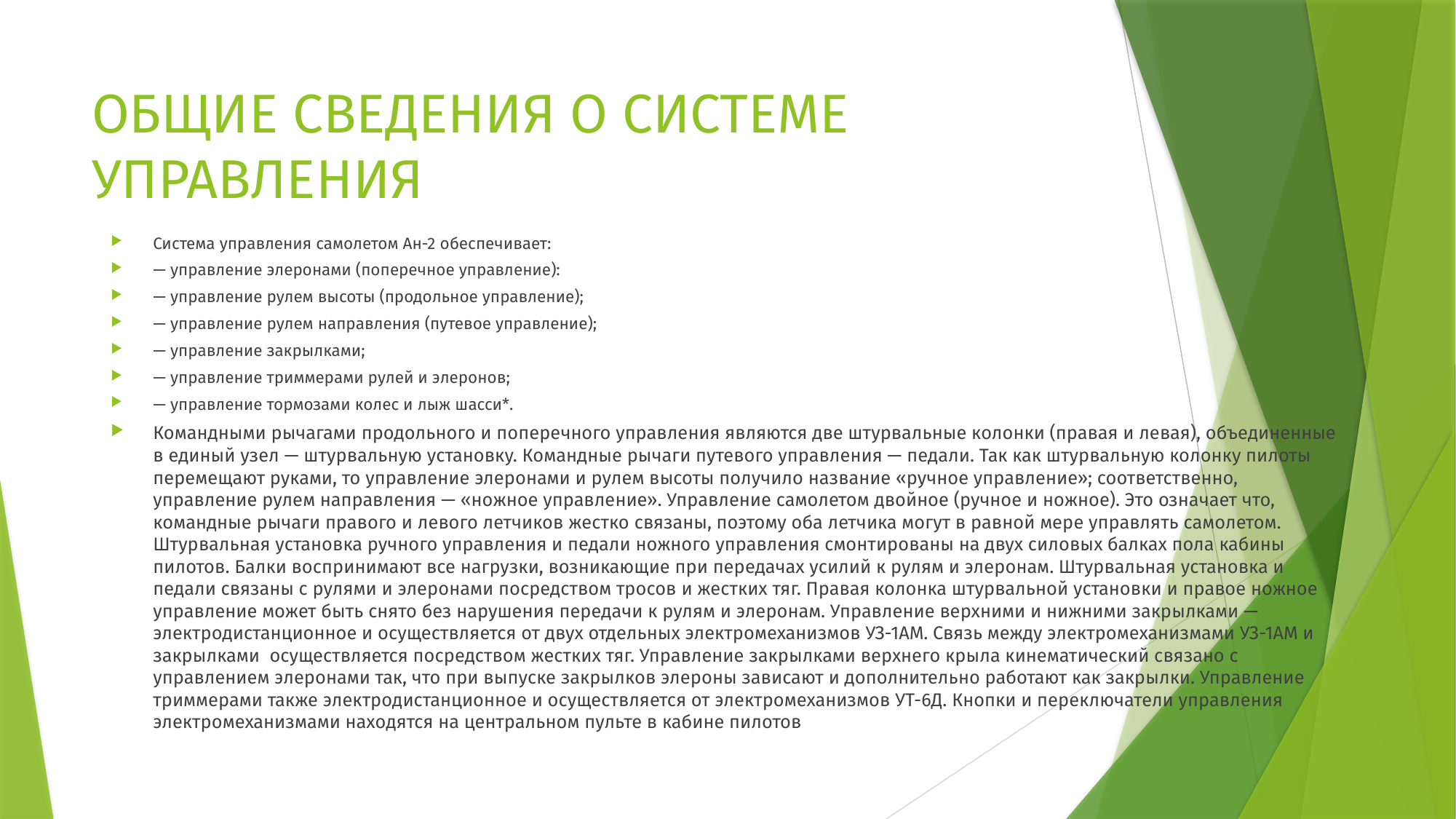

# ОБЩИЕ СВЕДЕНИЯ О СИСТЕМЕ УПРАВЛЕНИЯ
Система управления самолетом Ан-2 обеспечивает:
— управление элеронами (поперечное управление):
— управление рулем высоты (продольное управление);
— управление рулем направления (путевое управление);
— управление закрылками;
— управление триммерами рулей и элеронов;
— управление тормозами колес и лыж шасси*.
Командными рычагами продольного и поперечного управления являются две штурвальные колонки (правая и левая), объединенные в единый узел — штурвальную установку. Командные рычаги путевого управления — педали. Так как штурвальную колонку пилоты перемещают руками, то управление элеронами и рулем высоты получило название «ручное управление»; соответственно, управление рулем направления — «ножное управление». Управление самолетом двойное (ручное и ножное). Это означает что, командные рычаги правого и левого летчиков жестко связаны, поэтому оба летчика могут в равной мере управлять самолетом.  Штурвальная установка ручного управления и педали ножного управления смонтированы на двух силовых балках пола кабины пилотов. Балки воспринимают все нагрузки, возникающие при передачах усилий к рулям и элеронам. Штурвальная установка и педали связаны с рулями и элеронами посредством тросов и жестких тяг. Правая колонка штурвальной установки и правое ножное управление может быть снято без нарушения передачи к рулям и элеронам. Управление верхними и нижними закрылками — электродистанционное и осуществляется от двух отдельных электромеханизмов УЗ-1АМ. Связь между электромеханизмами УЗ-1АМ и закрылками  осуществляется посредством жестких тяг. Управление закрылками верхнего крыла кинематический связано с управлением элеронами так, что при выпуске закрылков элероны зависают и дополнительно работают как закрылки. Управление триммерами также электродистанционное и осуществляется от электромеханизмов УТ-6Д. Кнопки и переключатели управления электромеханизмами находятся на центральном пульте в кабине пилотов